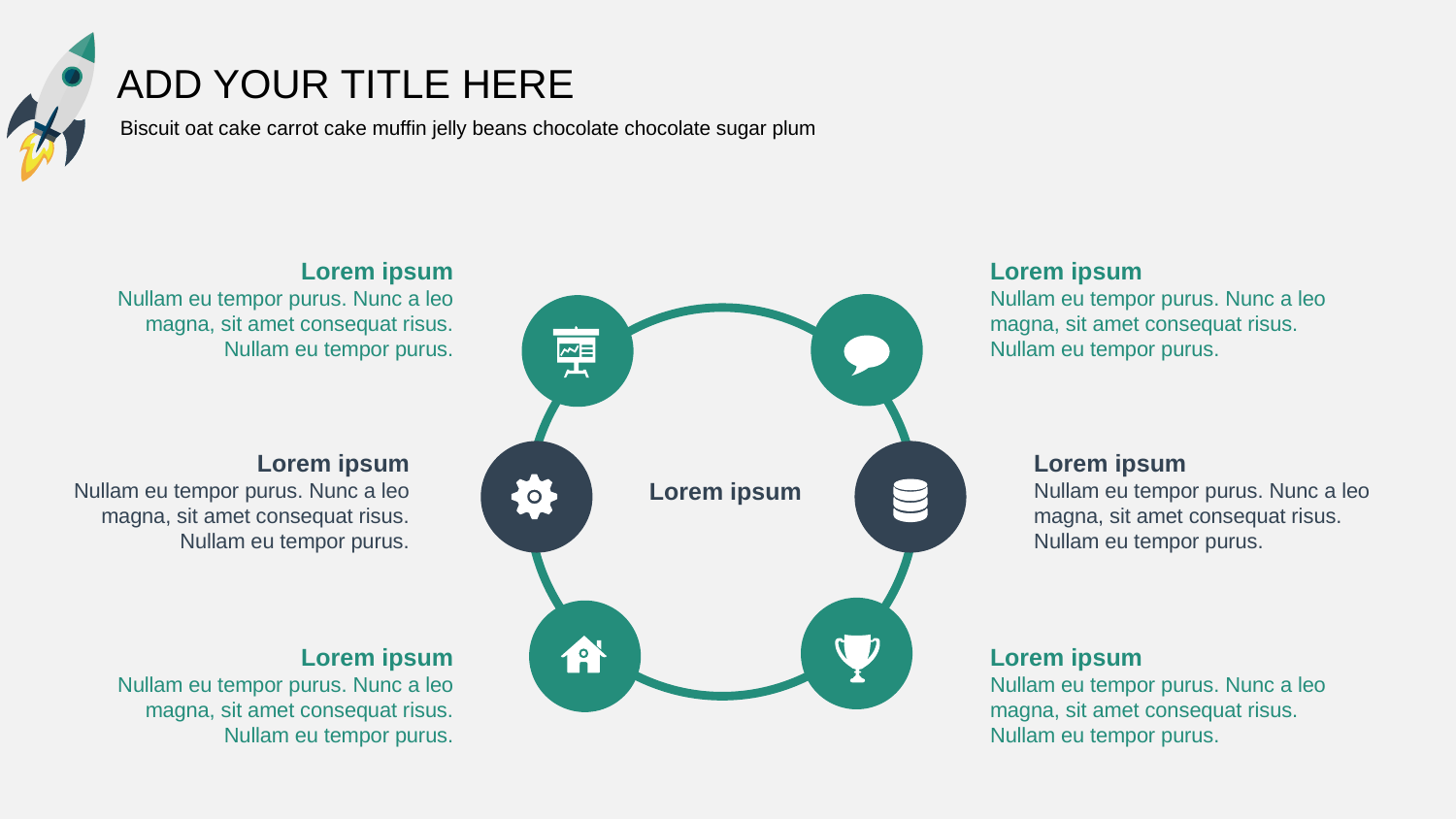

Lorem ipsum
Nullam eu tempor purus. Nunc a leo magna, sit amet consequat risus. Nullam eu tempor purus.
Lorem ipsum
Nullam eu tempor purus. Nunc a leo magna, sit amet consequat risus. Nullam eu tempor purus.

Lorem ipsum
Nullam eu tempor purus. Nunc a leo magna, sit amet consequat risus. Nullam eu tempor purus.
Lorem ipsum
Nullam eu tempor purus. Nunc a leo magna, sit amet consequat risus. Nullam eu tempor purus.
Lorem ipsum

Lorem ipsum
Nullam eu tempor purus. Nunc a leo magna, sit amet consequat risus. Nullam eu tempor purus.
Lorem ipsum
Nullam eu tempor purus. Nunc a leo magna, sit amet consequat risus. Nullam eu tempor purus.